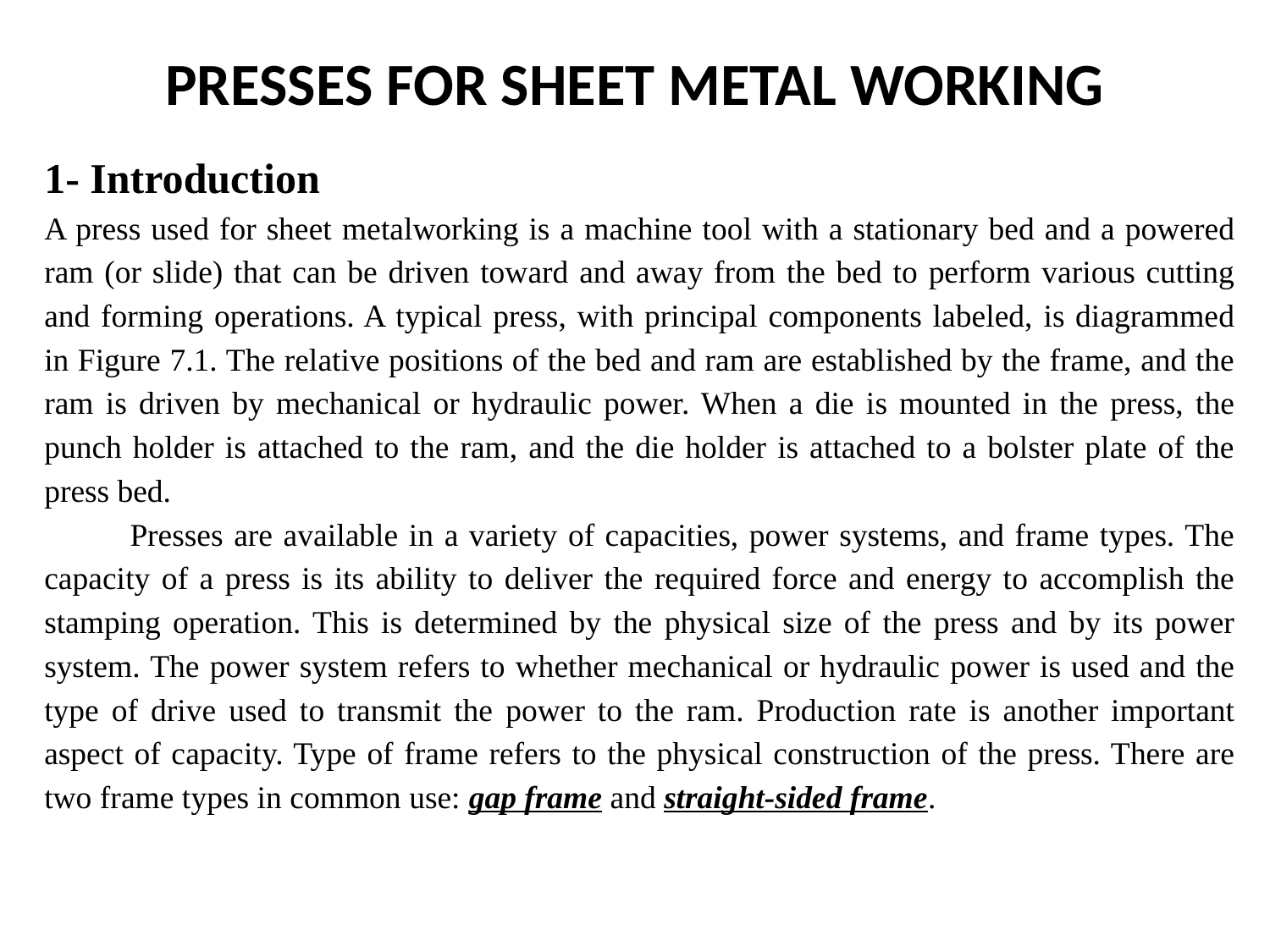

# PRESSES FOR SHEET METAL WORKING
1- Introduction
A press used for sheet metalworking is a machine tool with a stationary bed and a powered ram (or slide) that can be driven toward and away from the bed to perform various cutting and forming operations. A typical press, with principal components labeled, is diagrammed in Figure 7.1. The relative positions of the bed and ram are established by the frame, and the ram is driven by mechanical or hydraulic power. When a die is mounted in the press, the punch holder is attached to the ram, and the die holder is attached to a bolster plate of the press bed.
        Presses are available in a variety of capacities, power systems, and frame types. The capacity of a press is its ability to deliver the required force and energy to accomplish the stamping operation. This is determined by the physical size of the press and by its power system. The power system refers to whether mechanical or hydraulic power is used and the type of drive used to transmit the power to the ram. Production rate is another important aspect of capacity. Type of frame refers to the physical construction of the press. There are two frame types in common use: gap frame and straight-sided frame.